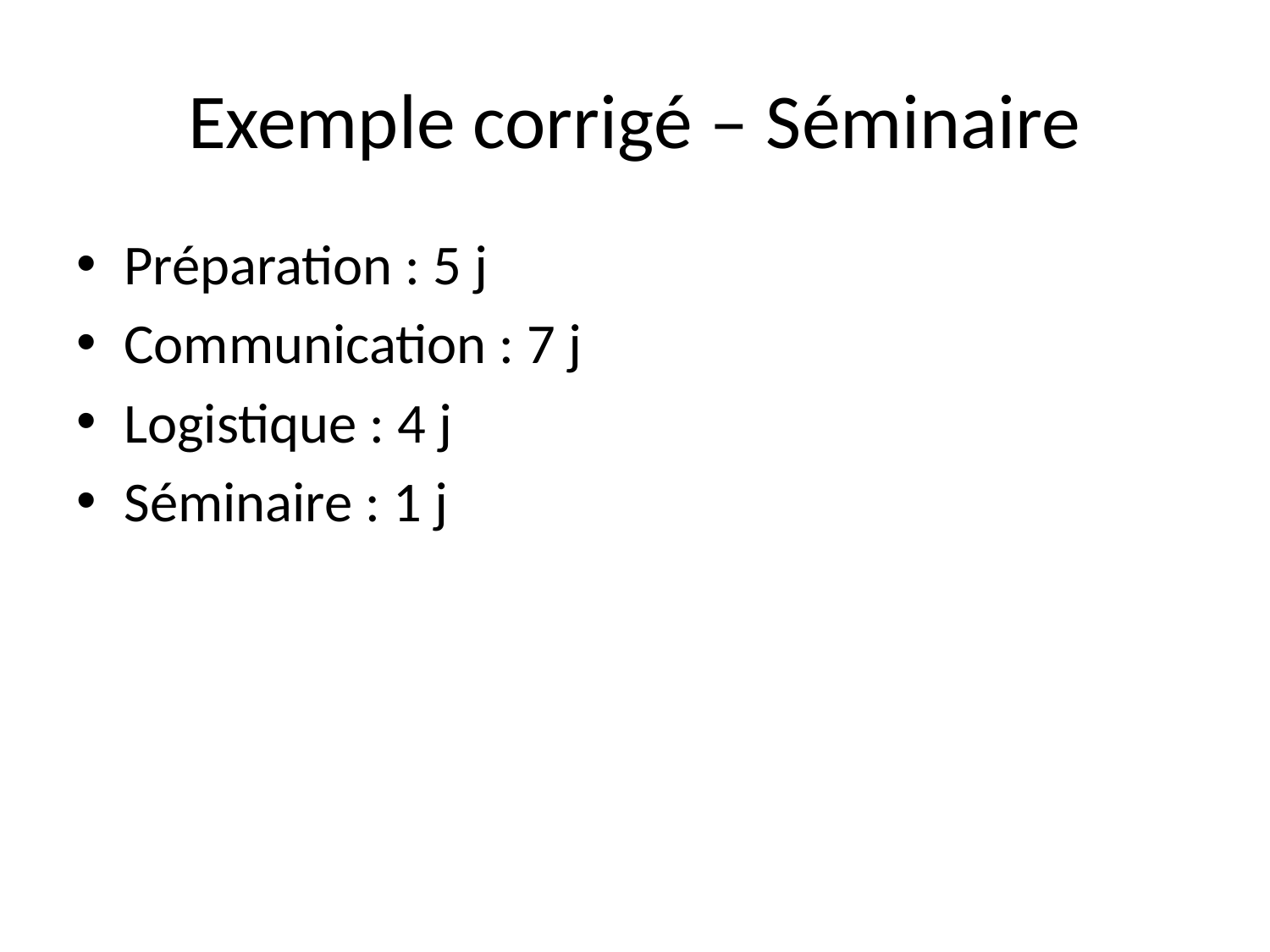

# Exemple corrigé – Séminaire
Préparation : 5 j
Communication : 7 j
Logistique : 4 j
Séminaire : 1 j